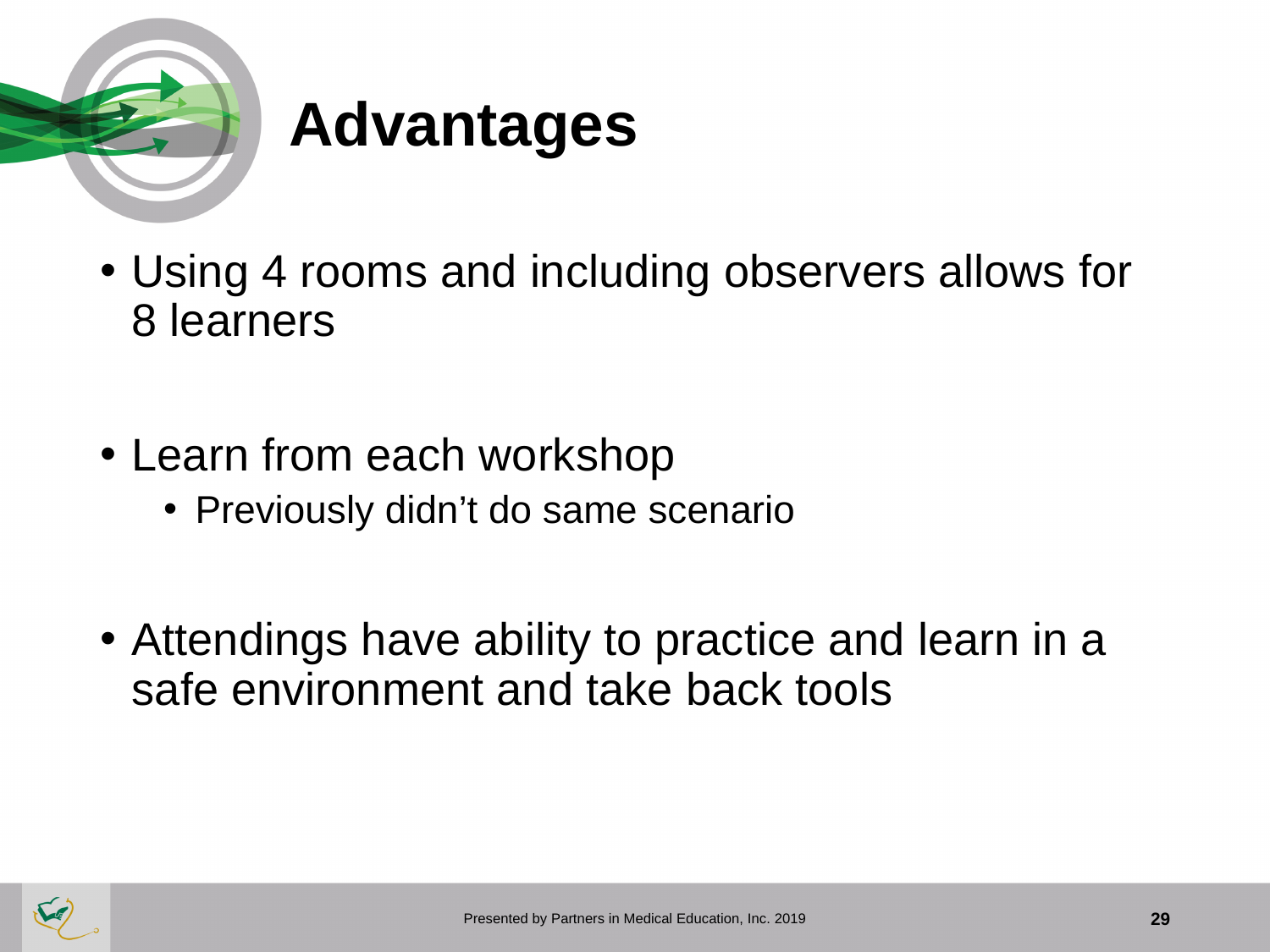

# Advantages
Using 4 rooms and including observers allows for 8 learners

Learn from each workshop
Previously didn’t do same scenario

Attendings have ability to practice and learn in a safe environment and take back tools
Presented by Partners in Medical Education, Inc. 2019
29